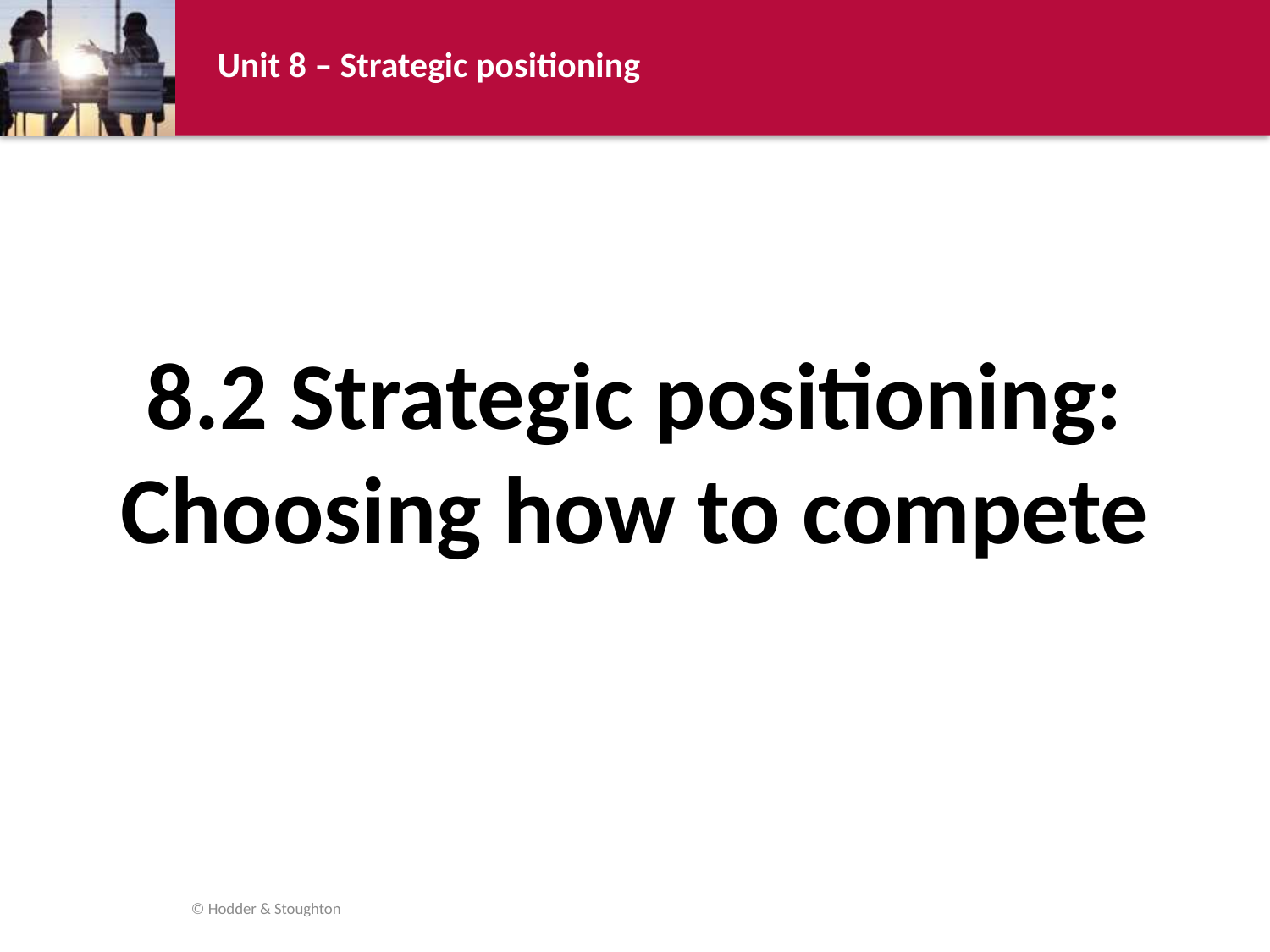

# 8.2 Strategic positioning: Choosing how to compete
© Hodder & Stoughton